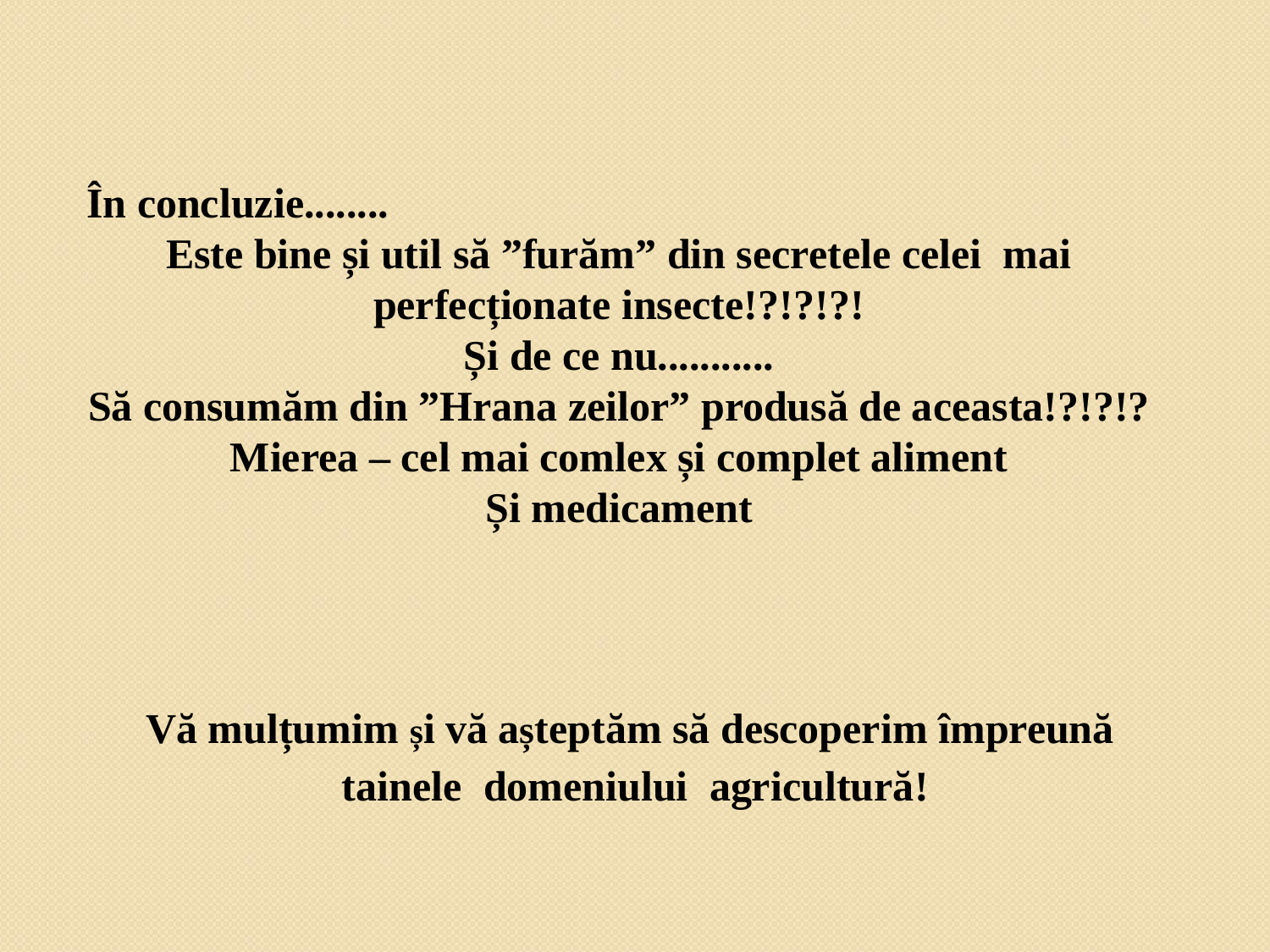

În concluzie........
Este bine și util să ”furăm” din secretele celei  mai perfecționate insecte!?!?!?!
Și de ce nu...........
Să consumăm din ”Hrana zeilor” produsă de aceasta!?!?!?
Mierea – cel mai comlex și complet aliment
Și medicament
Vă mulțumim și vă așteptăm să descoperim împreună
tainele  domeniului  agricultură!